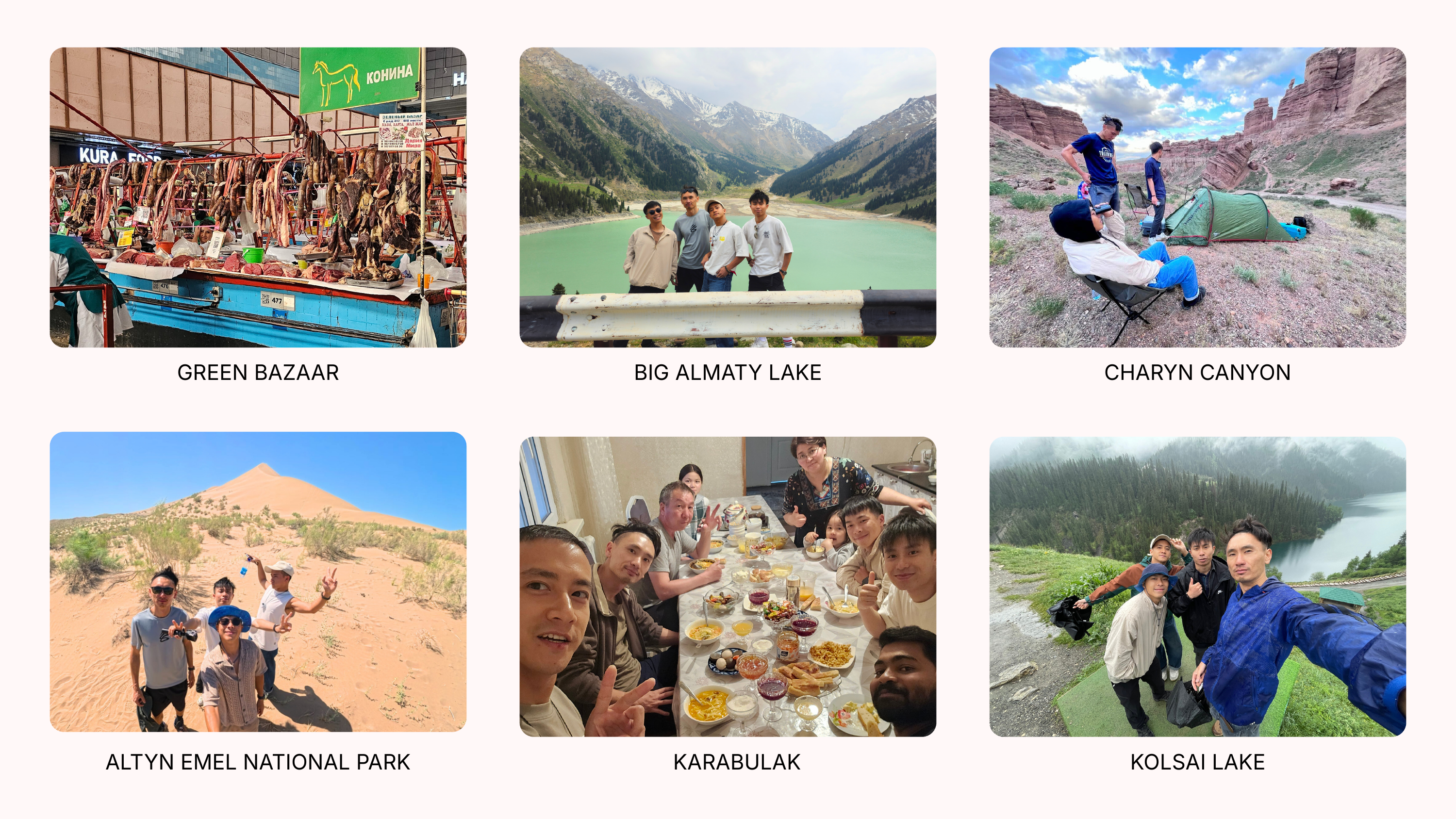

GREEN BAZAAR
BIG ALMATY LAKE
CHARYN CANYON

ALTYN EMEL NATIONAL PARK
KARABULAK
KOLSAI LAKE